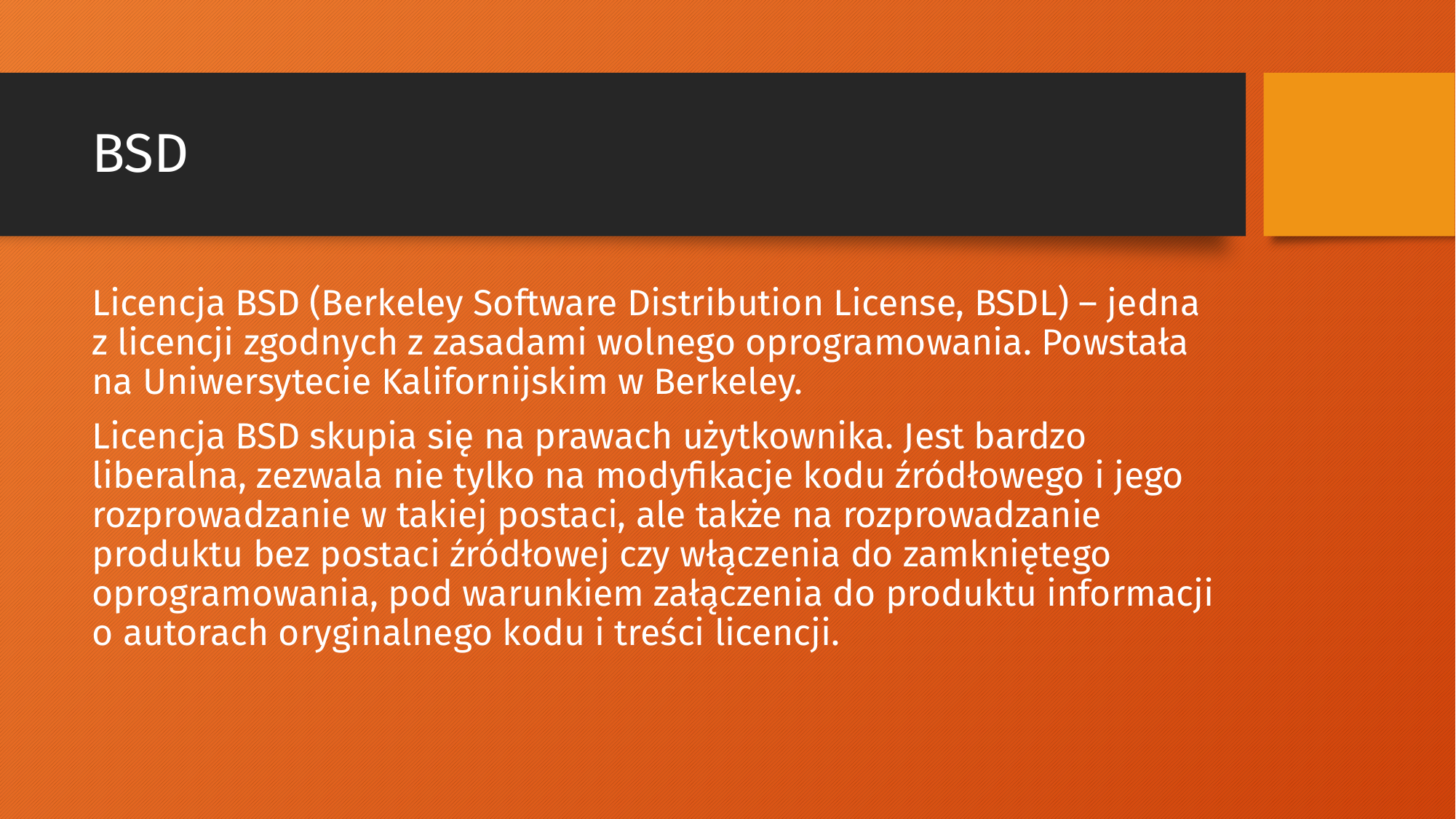

# BSD
Licencja BSD (Berkeley Software Distribution License, BSDL) – jedna z licencji zgodnych z zasadami wolnego oprogramowania. Powstała na Uniwersytecie Kalifornijskim w Berkeley.
Licencja BSD skupia się na prawach użytkownika. Jest bardzo liberalna, zezwala nie tylko na modyfikacje kodu źródłowego i jego rozprowadzanie w takiej postaci, ale także na rozprowadzanie produktu bez postaci źródłowej czy włączenia do zamkniętego oprogramowania, pod warunkiem załączenia do produktu informacji o autorach oryginalnego kodu i treści licencji.